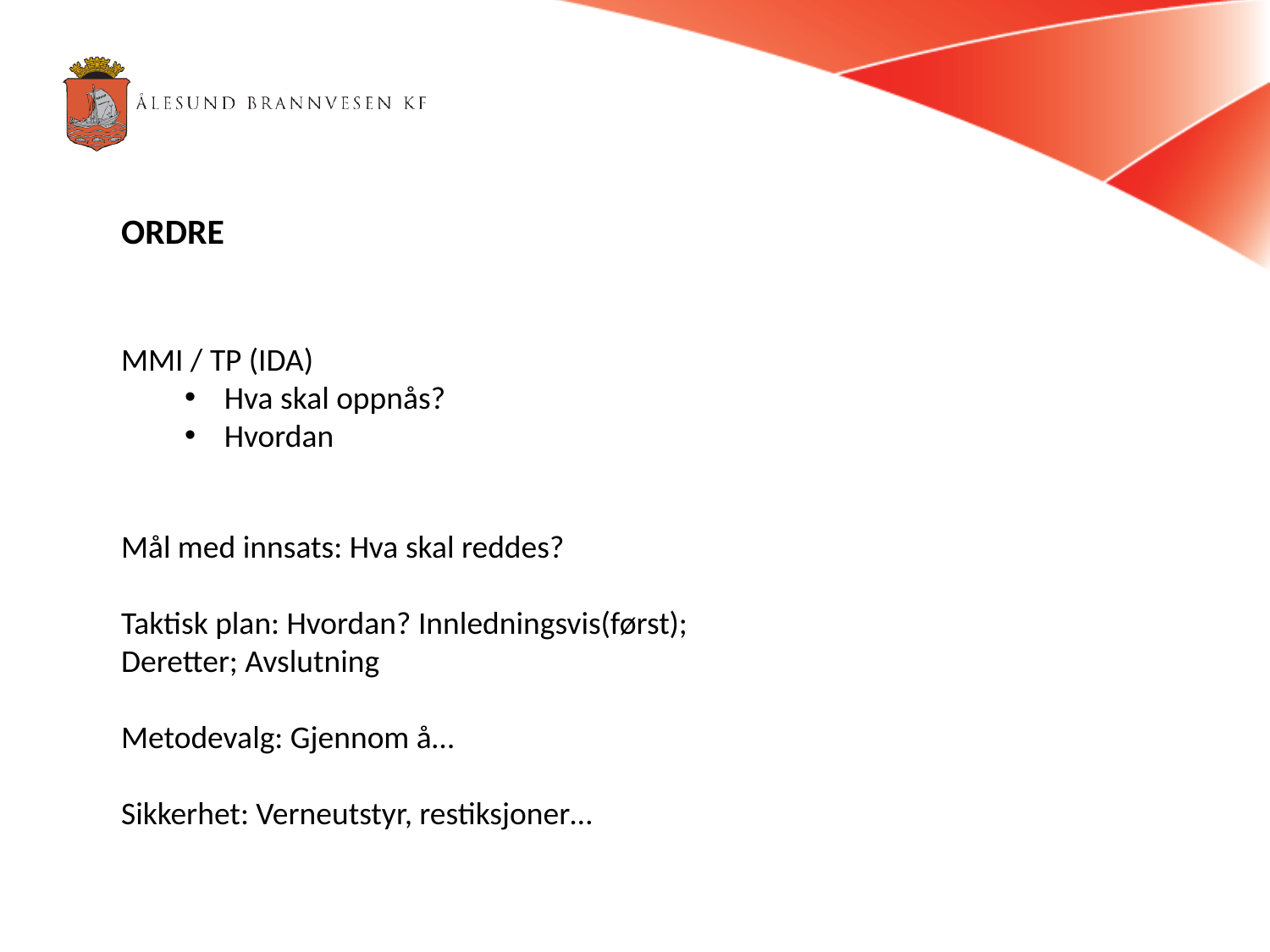

ORDRE
MMI / TP (IDA)
Hva skal oppnås?
Hvordan

Mål med innsats: Hva skal reddes?

Taktisk plan: Hvordan? Innledningsvis(først); Deretter; Avslutning

Metodevalg: Gjennom å…

Sikkerhet: Verneutstyr, restiksjoner…